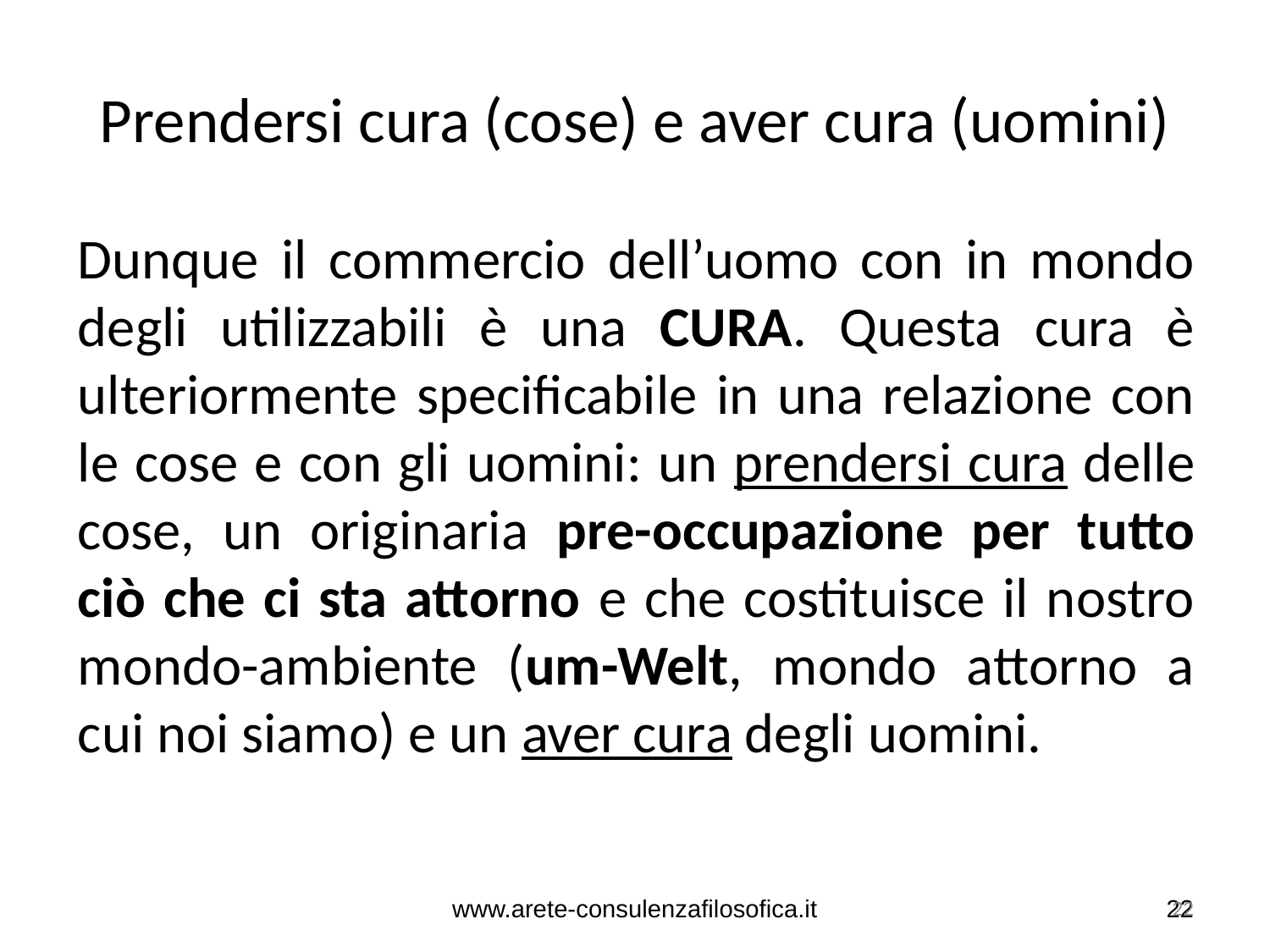

# Prendersi cura (cose) e aver cura (uomini)
Dunque il commercio dell’uomo con in mondo degli utilizzabili è una CURA. Questa cura è ulteriormente specificabile in una relazione con le cose e con gli uomini: un prendersi cura delle cose, un originaria pre-occupazione per tutto ciò che ci sta attorno e che costituisce il nostro mondo-ambiente (um-Welt, mondo attorno a cui noi siamo) e un aver cura degli uomini.
www.arete-consulenzafilosofica.it
22
22